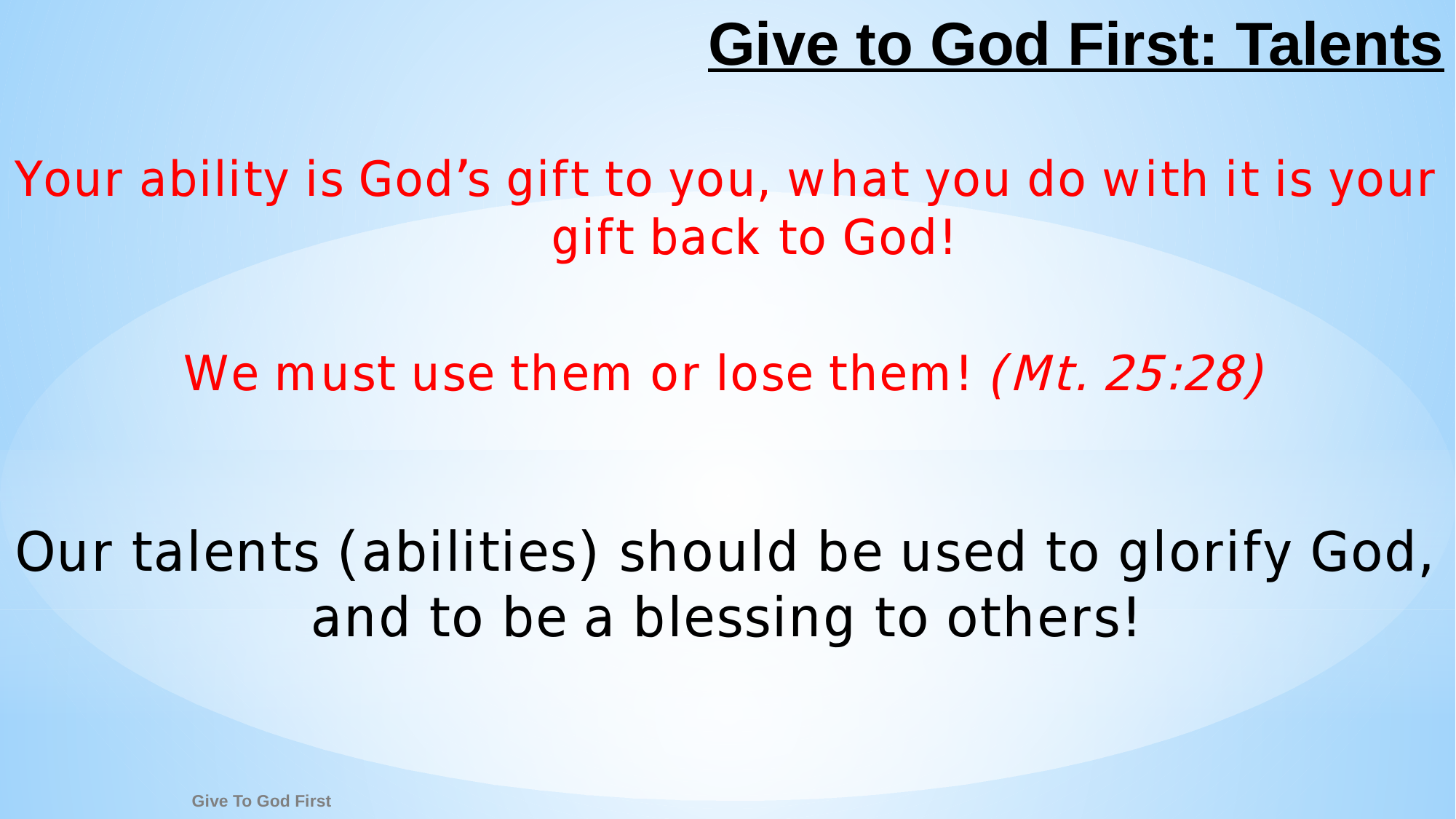

# Give to God First: Talents
Your ability is God’s gift to you, what you do with it is your gift back to God!
We must use them or lose them! (Mt. 25:28)
Our talents (abilities) should be used to glorify God,
and to be a blessing to others!
Give To God First